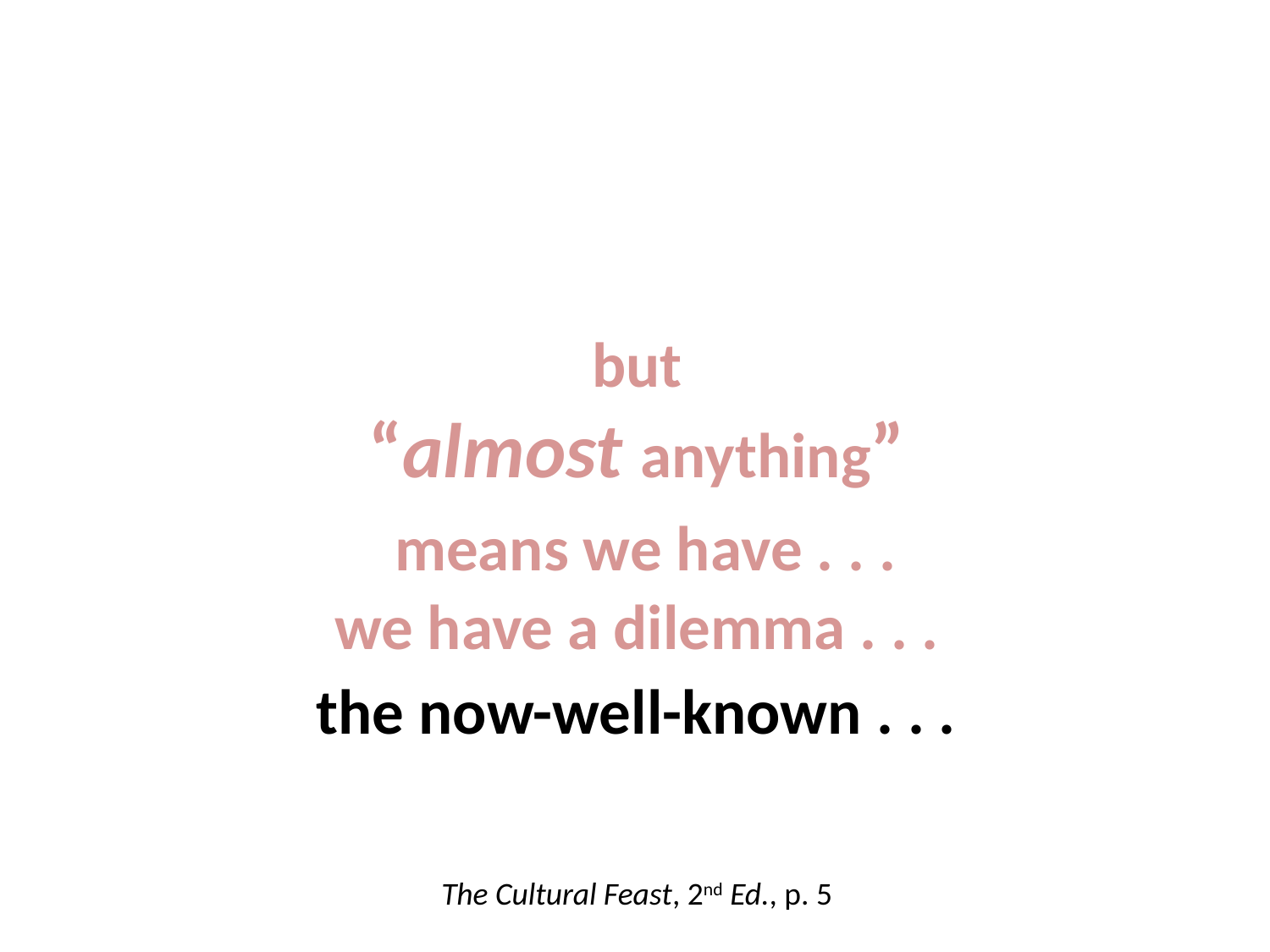

but
“almost anything”
 means we have . . .
we have a dilemma . . .
the now-well-known . . .
Omnivore’s Dilemma
The Cultural Feast, 2nd Ed., p. 5